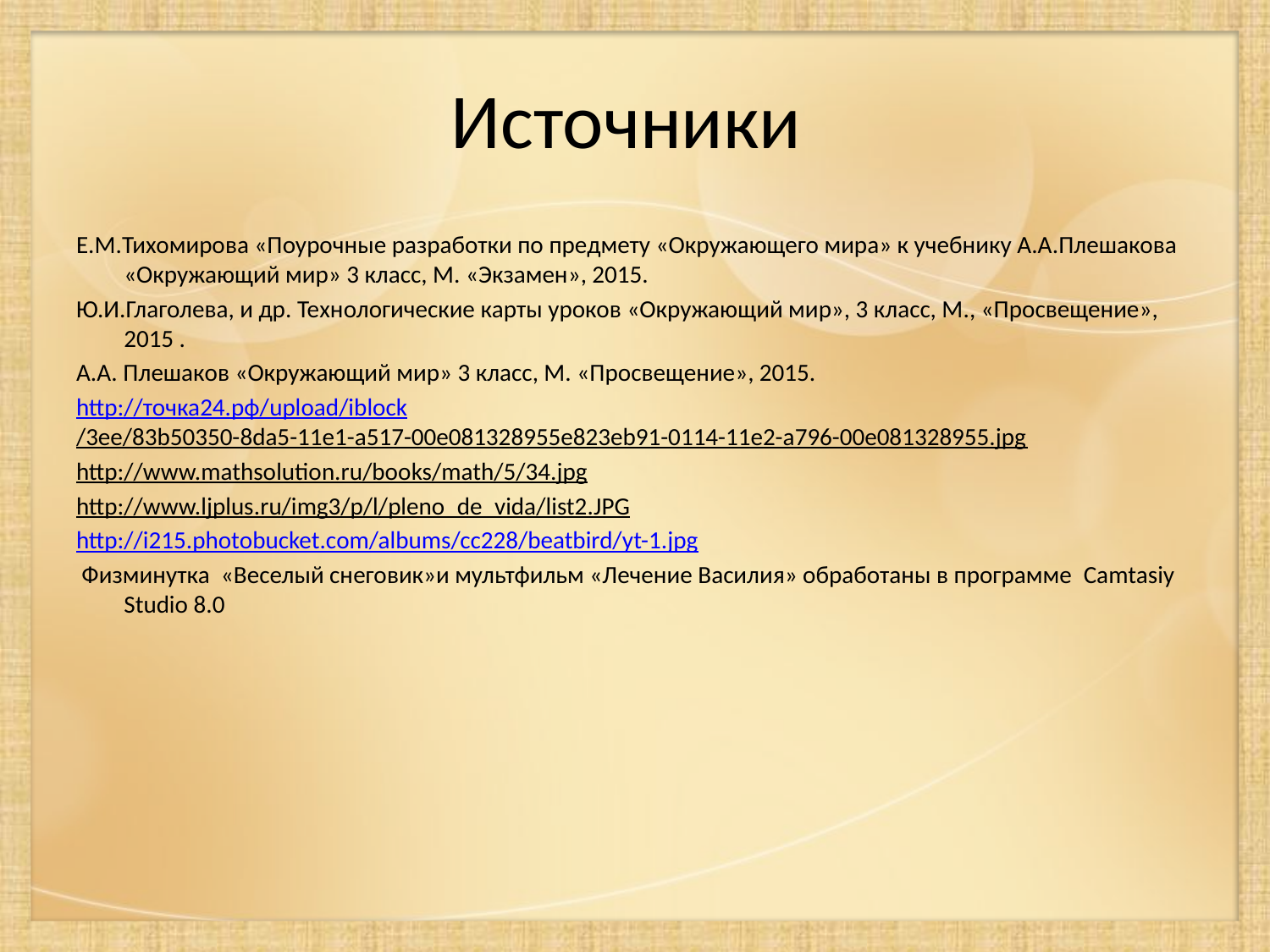

# Источники
Е.М.Тихомирова «Поурочные разработки по предмету «Окружающего мира» к учебнику А.А.Плешакова «Окружающий мир» 3 класс, М. «Экзамен», 2015.
Ю.И.Глаголева, и др. Технологические карты уроков «Окружающий мир», 3 класс, М., «Просвещение», 2015 .
А.А. Плешаков «Окружающий мир» 3 класс, М. «Просвещение», 2015.
http://точка24.рф/upload/iblock/3ee/83b50350-8da5-11e1-a517-00e081328955e823eb91-0114-11e2-a796-00e081328955.jpg
http://www.mathsolution.ru/books/math/5/34.jpg
http://www.ljplus.ru/img3/p/l/pleno_de_vida/list2.JPG
http://i215.photobucket.com/albums/cc228/beatbird/yt-1.jpg
 Физминутка  «Веселый снеговик»и мультфильм «Лечение Василия» обработаны в программе  Camtasiy Studio 8.0